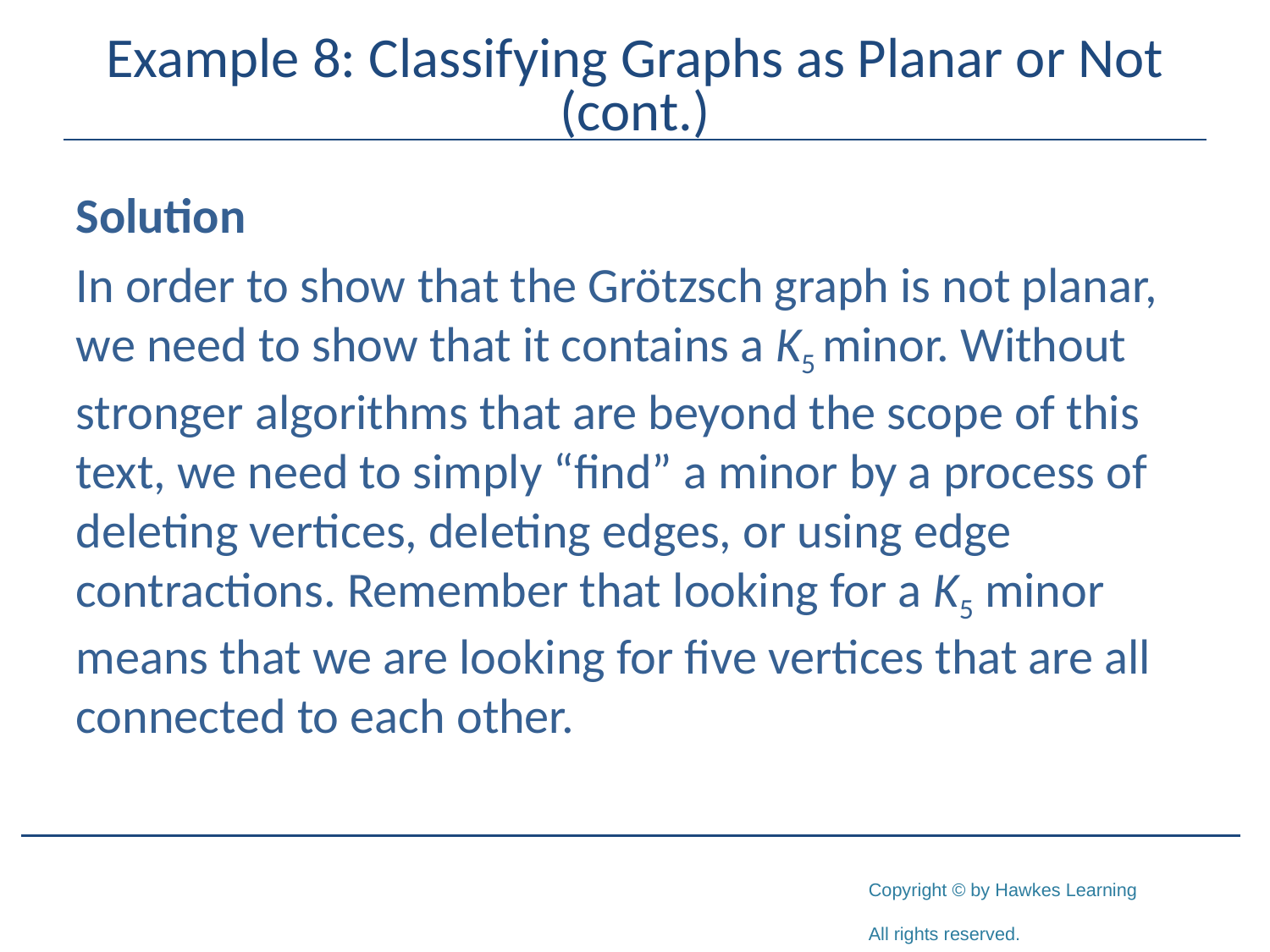

# Example 8: Classifying Graphs as Planar or Not (cont.)
Solution
In order to show that the Grötzsch graph is not planar, we need to show that it contains a K5 minor. Without stronger algorithms that are beyond the scope of this text, we need to simply “find” a minor by a process of deleting vertices, deleting edges, or using edge contractions. Remember that looking for a K5 minor means that we are looking for five vertices that are all connected to each other.